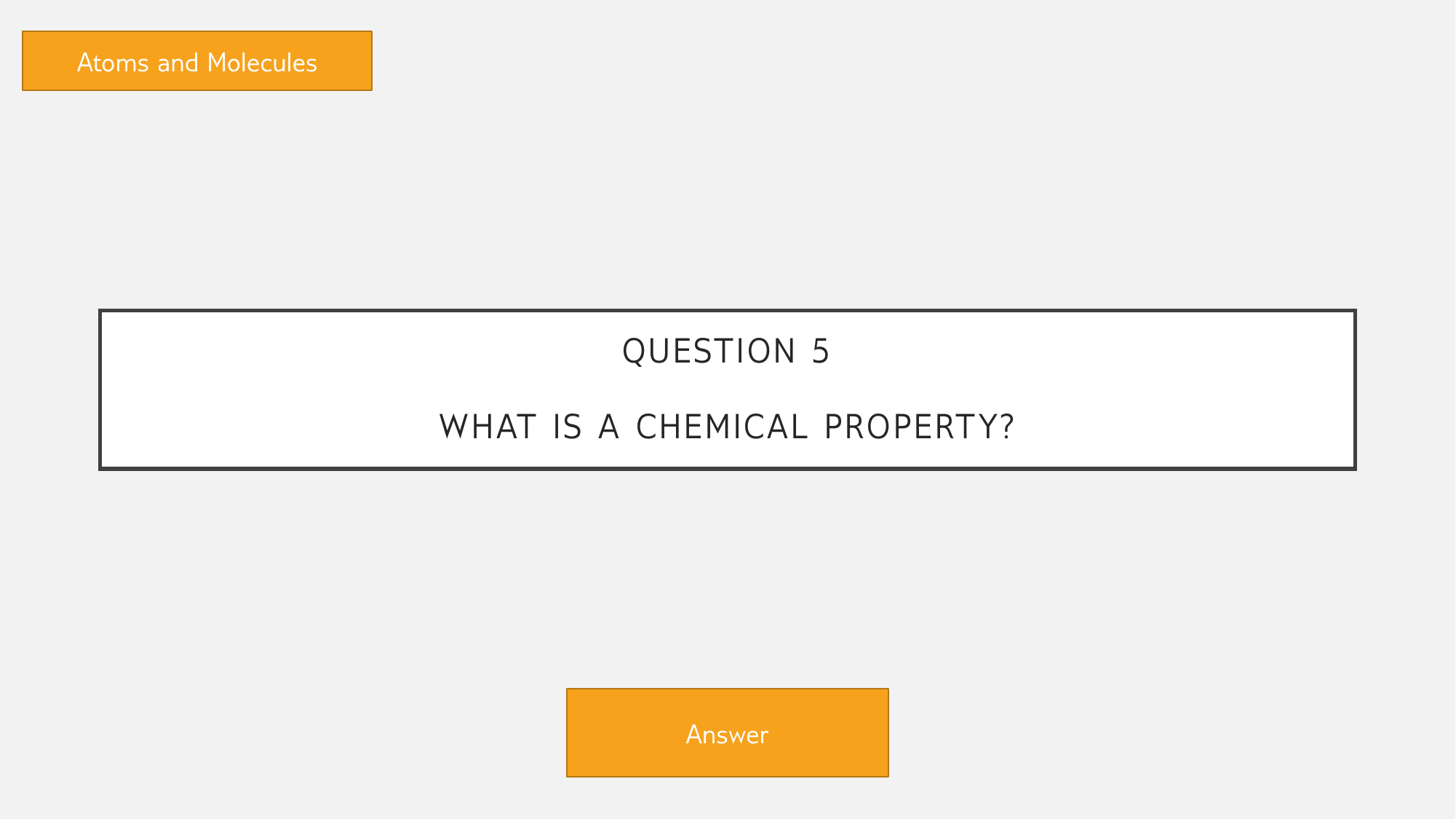

Atoms and Molecules
# Question 5 What is a chemical property?
Answer